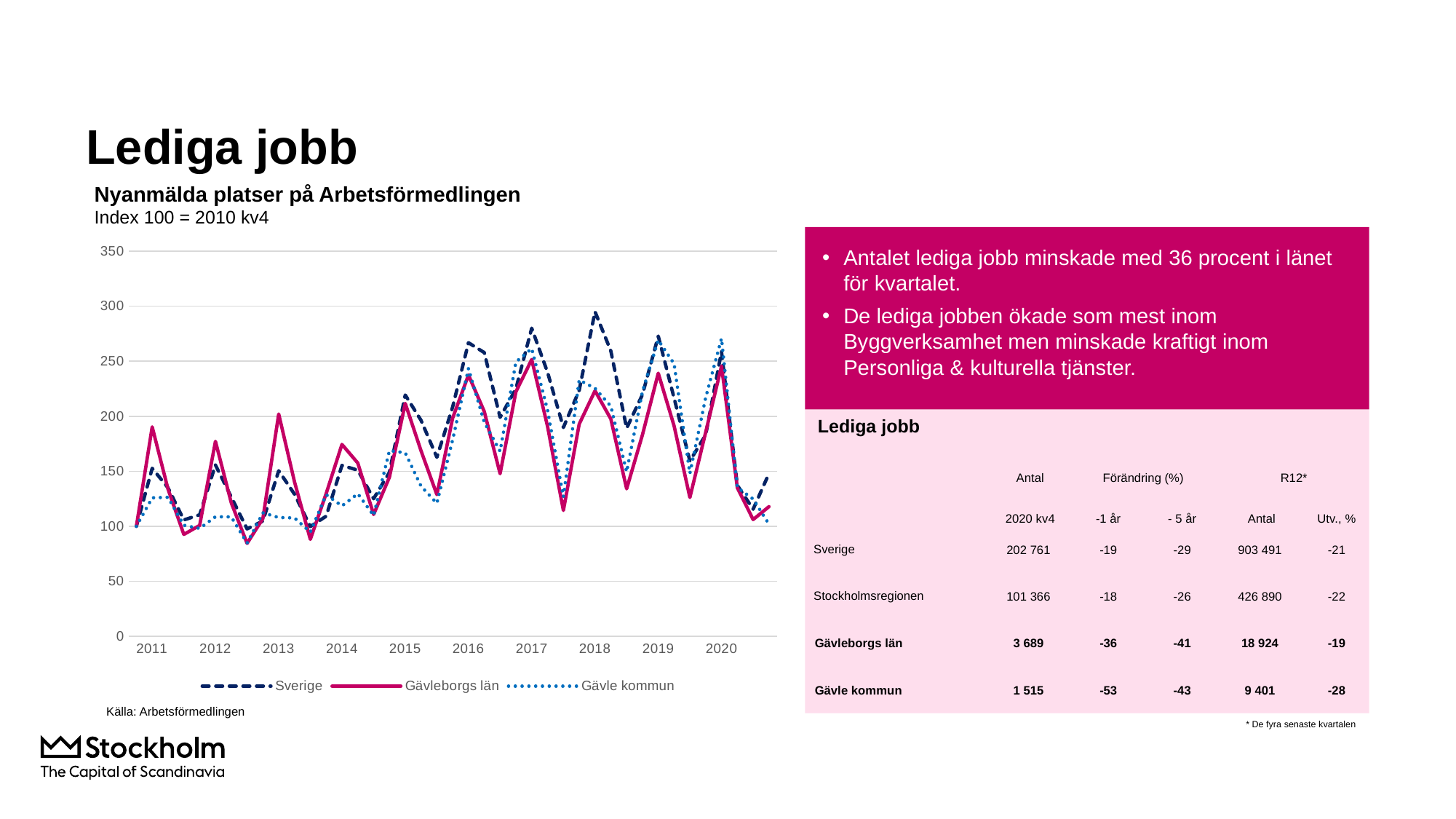

# Lediga jobb
Nyanmälda platser på Arbetsförmedlingen
Index 100 = 2010 kv4
Antalet lediga jobb minskade med 36 procent i länet för kvartalet.
De lediga jobben ökade som mest inom Byggverksamhet men minskade kraftigt inom Personliga & kulturella tjänster.

### Chart

| Category | Sverige | Gävleborgs län | Gävle kommun |
|---|---|---|---|
|  | 100.0 | 100.0 | 100.0 |
| 2011 | 152.70801859596114 | 190.31948881789137 | 125.90847913862719 |
|  | 134.99368700691144 | 133.7699680511182 | 126.37954239569314 |
|  | 105.79992555776936 | 92.65175718849841 | 100.9421265141319 |
|  | 110.45110532115984 | 100.79872204472844 | 98.1157469717362 |
| 2012 | 155.78788343222473 | 177.18849840255592 | 108.68102288021534 |
|  | 126.62039571154365 | 121.3738019169329 | 108.5464333781965 |
|  | 97.62660652902153 | 84.50479233226837 | 84.85868102288022 |
|  | 104.82341864996825 | 107.06070287539936 | 112.24764468371467 |
| 2013 | 150.446288470942 | 202.0447284345048 | 108.00807537012113 |
|  | 129.17478597858693 | 140.3514376996805 | 107.6043068640646 |
|  | 99.78616104335894 | 88.17891373801918 | 94.75100942126514 |
|  | 109.18120844554404 | 129.68051118210863 | 128.73485868102287 |
| 2014 | 155.39596698268124 | 174.44089456869008 | 118.50605652759084 |
|  | 150.97979112385875 | 157.47603833865816 | 129.60969044414534 |
|  | 125.09724928659529 | 110.7667731629393 | 109.8250336473755 |
|  | 149.13187222210058 | 144.66453674121405 | 168.77523553162854 |
| 2015 | 219.28272721301425 | 211.69329073482427 | 166.8236877523553 |
|  | 196.27423933906977 | 168.59424920127796 | 136.4064602960969 |
|  | 162.71101088170255 | 128.7859424920128 | 120.92866756393002 |
|  | 208.46451951919076 | 198.370607028754 | 178.66756393001347 |
| 2016 | 266.76957210313896 | 237.44408945686902 | 243.3378196500673 |
|  | 257.8511009422051 | 204.24920127795528 | 194.54912516823688 |
|  | 198.98043337055444 | 147.79552715654953 | 168.16958277254375 |
|  | 224.96077186375612 | 222.2364217252396 | 249.25975773889635 |
| 2017 | 279.96409257110327 | 251.5335463258786 | 261.50740242261105 |
|  | 240.00467088505974 | 190.92651757188497 | 205.58546433378197 |
|  | 189.7722213707588 | 114.4408945686901 | 126.71601615074024 |
|  | 223.53104314000248 | 192.87539936102237 | 232.907133243607 |
| 2018 | 294.9649318707624 | 223.1629392971246 | 225.3701211305518 |
|  | 259.37059823820056 | 197.57188498402556 | 209.1520861372813 |
|  | 189.1380027587415 | 134.05750798722045 | 149.52893674293406 |
|  | 219.6498295856779 | 183.13099041533548 | 222.40915208613728 |
| 2019 | 272.77092957910946 | 239.10543130990416 | 269.2462987886945 |
|  | 216.5619366657179 | 191.24600638977637 | 247.64468371467026 |
|  | 159.42314569512257 | 126.16613418530352 | 148.04845222072677 |
|  | 183.15635057911678 | 185.52715654952075 | 217.02557200538357 |
| 2020 | 258.6531794860567 | 245.62300319488818 | 270.65948855989234 |
Lediga jobb

|  | Antal | Förändring (%) |  | R12\* |  |
| --- | --- | --- | --- | --- | --- |
|  | 2020 kv4 | -1 år | - 5 år | Antal | Utv., % |
| Sverige | 202 761 | -19 | -29 | 903 491 | -21 |
| Stockholmsregionen | 101 366 | -18 | -26 | 426 890 | -22 |
| Gävleborgs län | 3 689 | -36 | -41 | 18 924 | -19 |
| Gävle kommun | 1 515 | -53 | -43 | 9 401 | -28 |
Källa: Arbetsförmedlingen
* De fyra senaste kvartalen